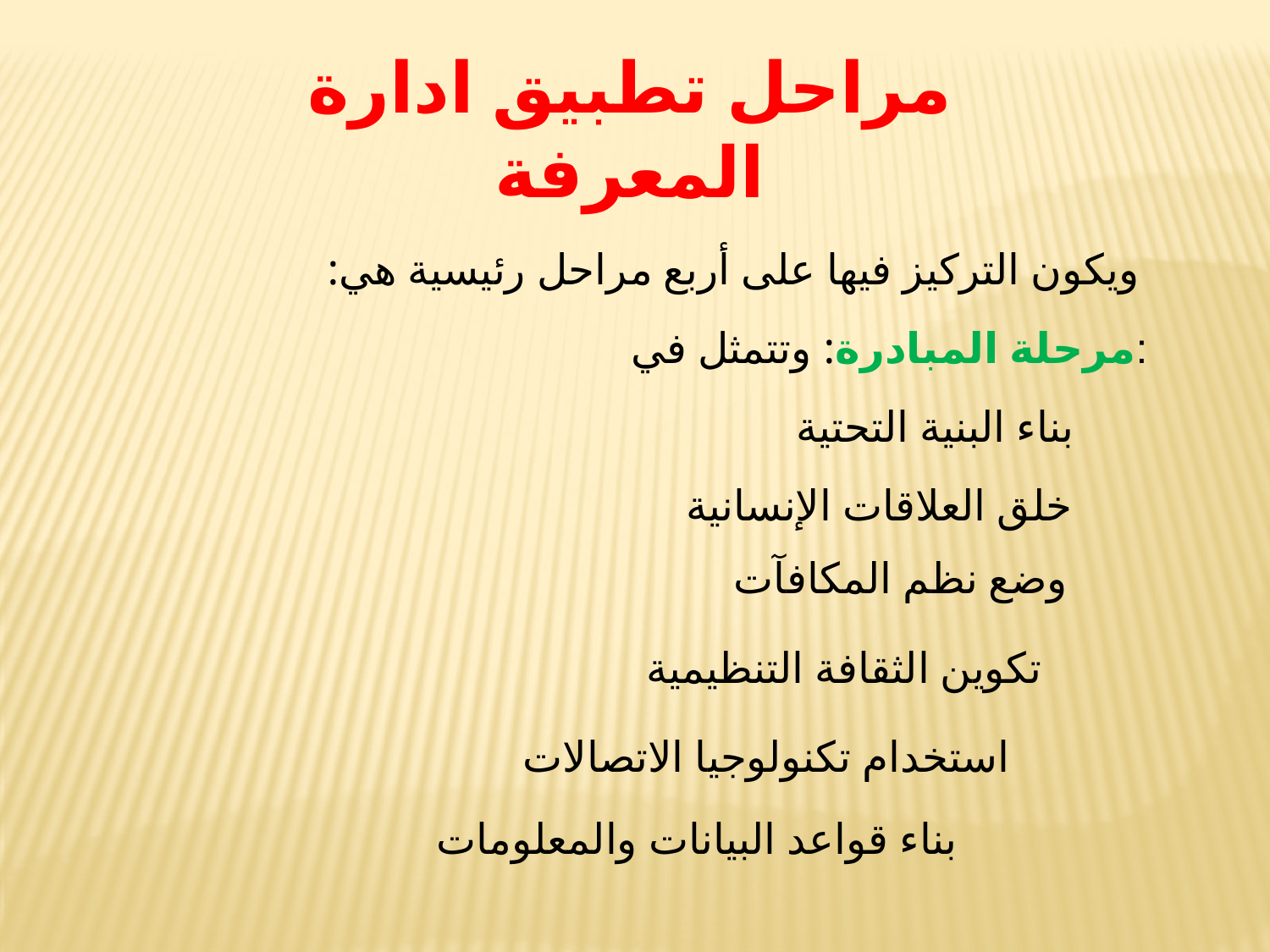

مراحل تطبيق ادارة المعرفة
ویكون التركیز فیها على أربع مراحل رئیسیة هي:
مرحلة المبادرة: وتتمثل في:
بناء البنیة التحتیة
خلق العلاقات الإنسانیة
وضع نظم المكافآت
تكوین الثقافة التنظیمیة
استخدام تكنولوجیا الاتصالات
بناء قواعد البیانات والمعلومات